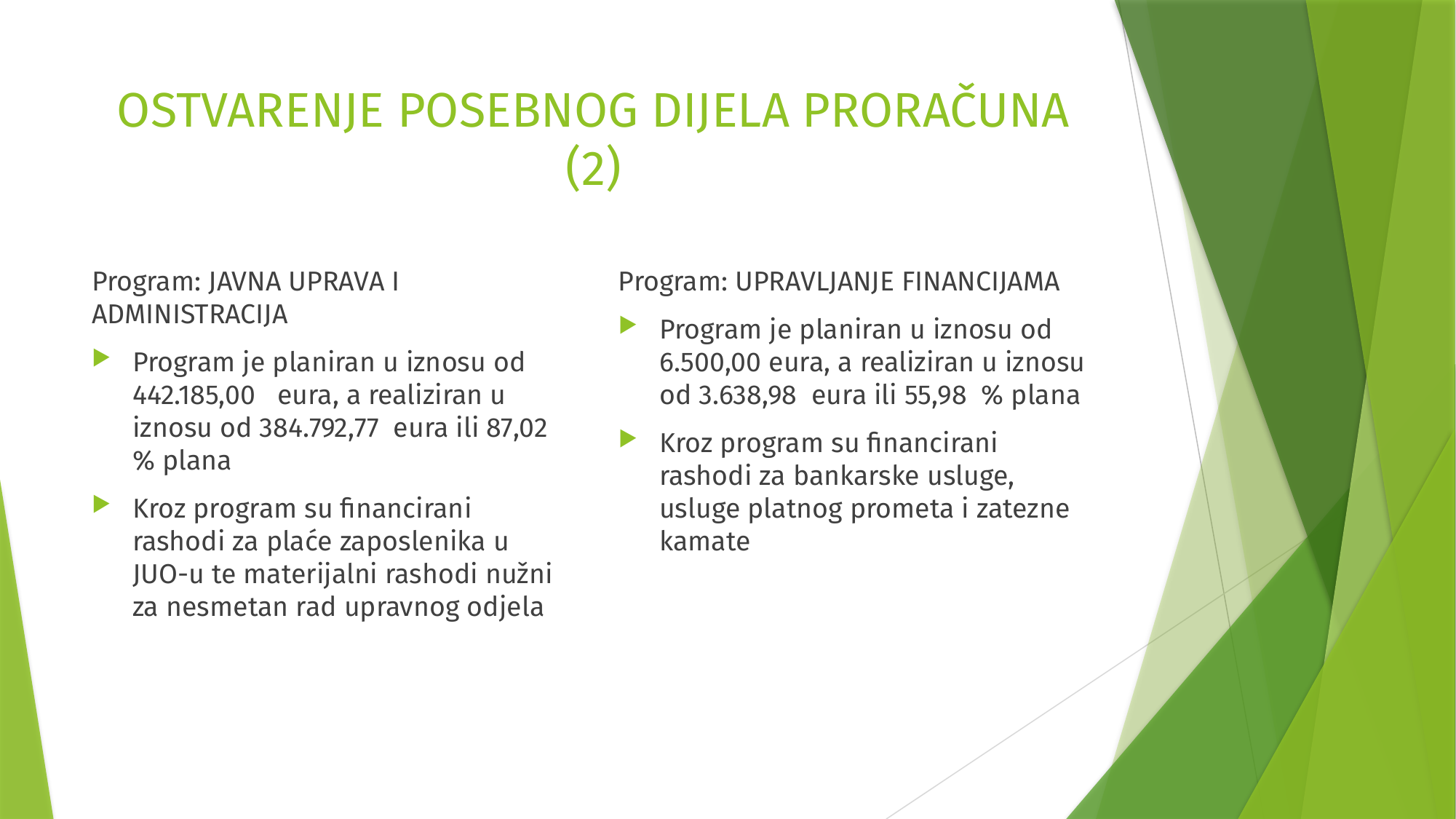

# OSTVARENJE POSEBNOG DIJELA PRORAČUNA (2)
Program: JAVNA UPRAVA I ADMINISTRACIJA
Program je planiran u iznosu od 442.185,00   eura, a realiziran u iznosu od 384.792,77  eura ili 87,02 % plana
Kroz program su financirani rashodi za plaće zaposlenika u JUO-u te materijalni rashodi nužni za nesmetan rad upravnog odjela

Program: UPRAVLJANJE FINANCIJAMA
Program je planiran u iznosu od 6.500,00 eura, a realiziran u iznosu od 3.638,98  eura ili 55,98  % plana
Kroz program su financirani rashodi za bankarske usluge, usluge platnog prometa i zatezne kamate